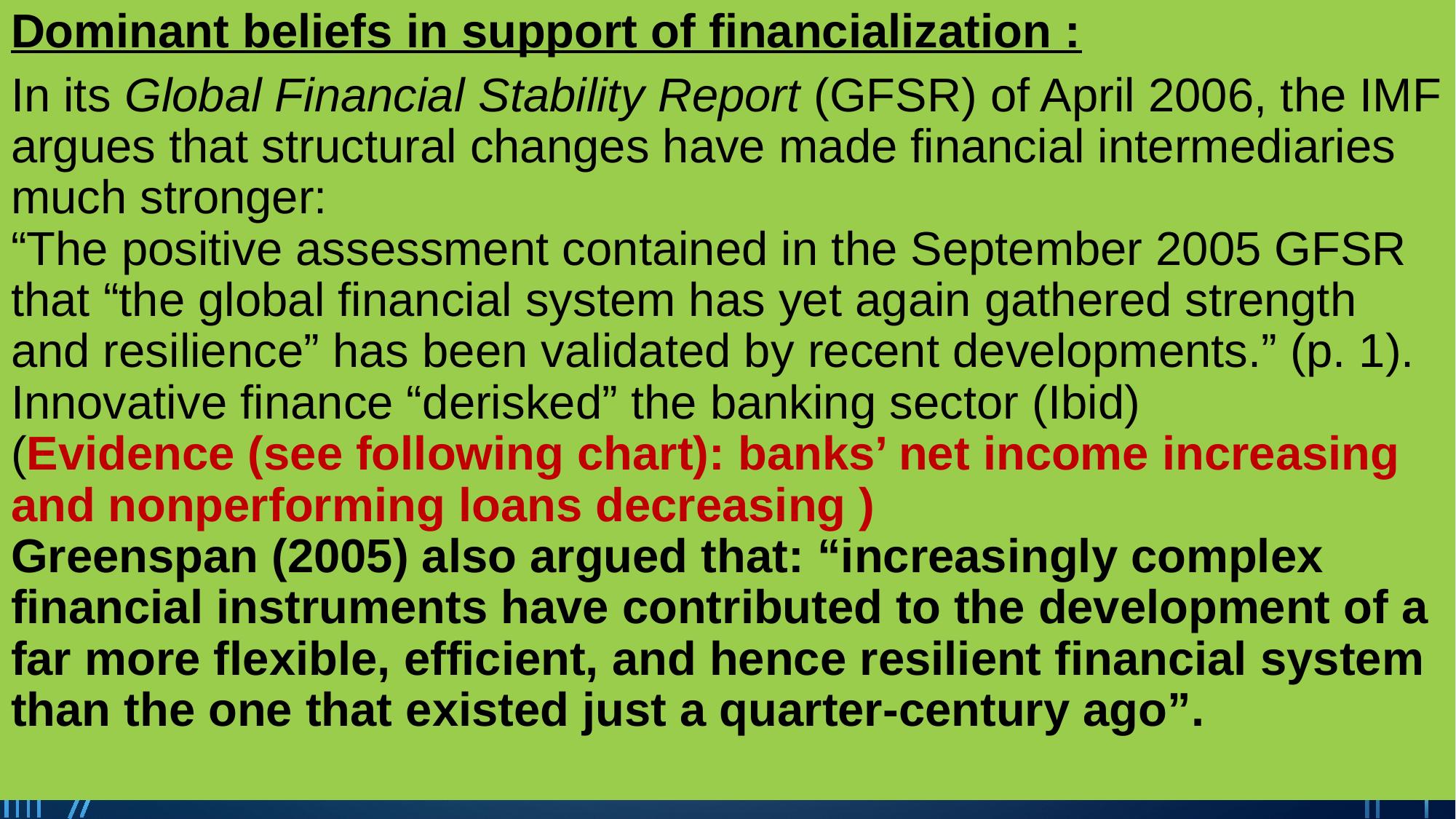

# Dominant beliefs in support of financialization : In its Global Financial Stability Report (GFSR) of April 2006, the IMF argues that structural changes have made financial intermediaries much stronger: “The positive assessment contained in the September 2005 GFSR that “the global financial system has yet again gathered strength and resilience” has been validated by recent developments.” (p. 1). Innovative finance “derisked” the banking sector (Ibid) (Evidence (see following chart): banks’ net income increasing and nonperforming loans decreasing ) Greenspan (2005) also argued that: “increasingly complex financial instruments have contributed to the development of a far more flexible, efficient, and hence resilient financial system than the one that existed just a quarter-century ago”.